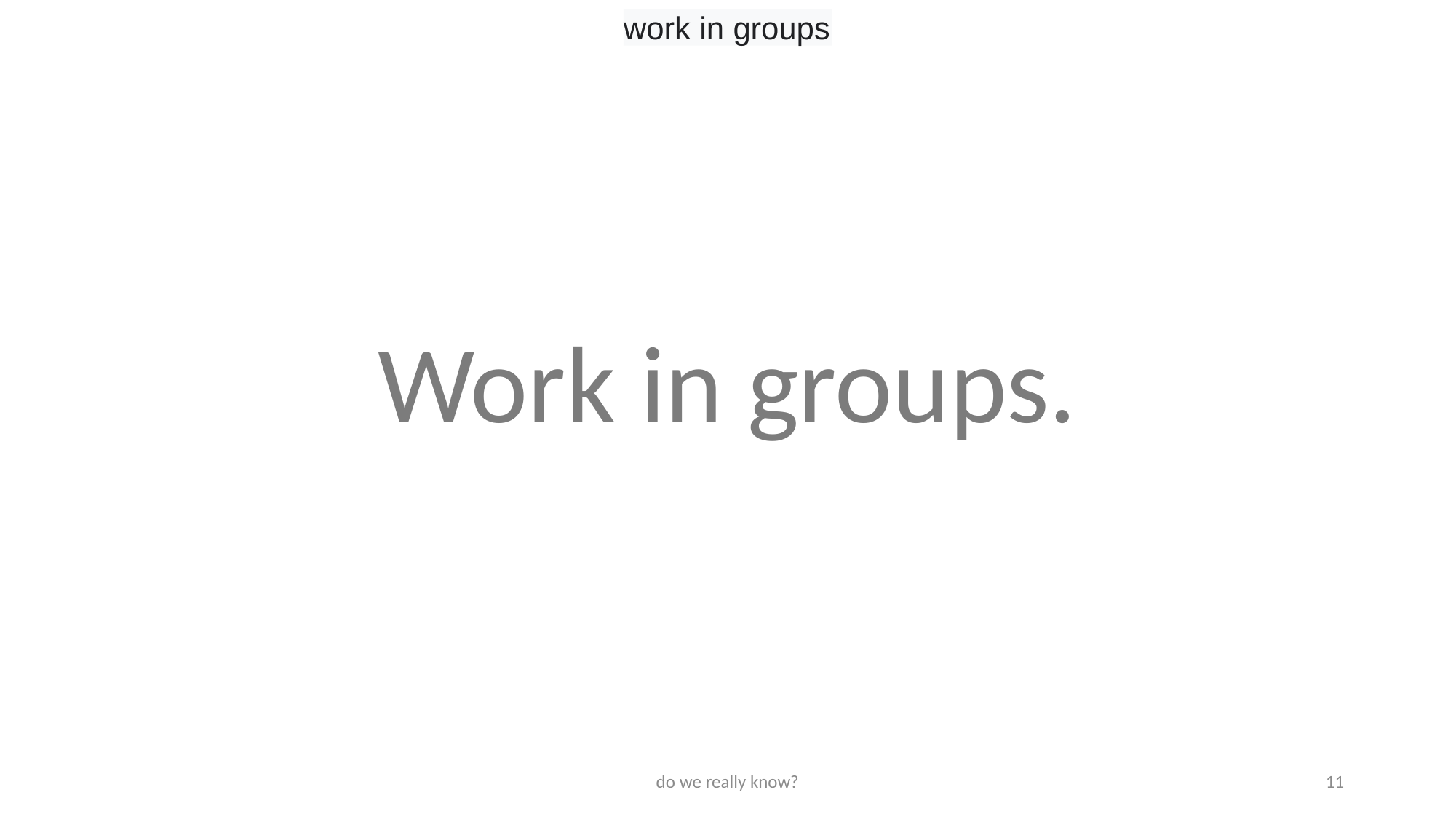

work in groups
# Work in groups.
do we really know?
11